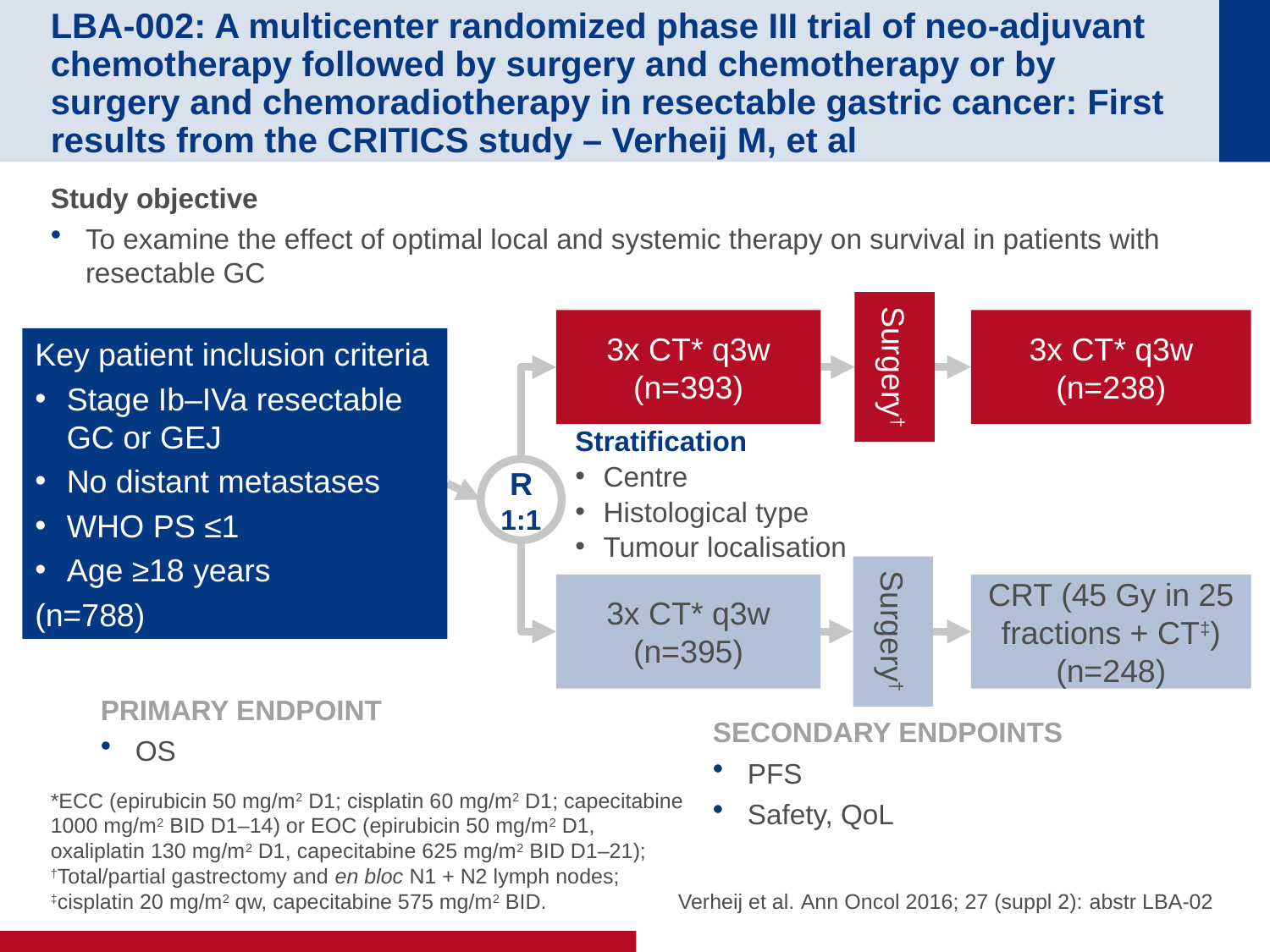

# LBA-002: A multicenter randomized phase III trial of neo-adjuvant chemotherapy followed by surgery and chemotherapy or by surgery and chemoradiotherapy in resectable gastric cancer: First results from the CRITICS study – Verheij M, et al
Study objective
To examine the effect of optimal local and systemic therapy on survival in patients with resectable GC
3x CT* q3w
(n=393)
3x CT* q3w
(n=238)
Surgery†
Key patient inclusion criteria
Stage Ib–IVa resectable GC or GEJ
No distant metastases
WHO PS ≤1
Age ≥18 years
(n=788)
Stratification
Centre
Histological type
Tumour localisation
R
1:1
3x CT* q3w
(n=395)
CRT (45 Gy in 25 fractions + CT‡)
(n=248)
Surgery†
PRIMARY ENDPOINT
OS

SECONDARY ENDPOINTS
PFS
Safety, QoL
*ECC (epirubicin 50 mg/m2 D1; cisplatin 60 mg/m2 D1; capecitabine 1000 mg/m2 BID D1–14) or EOC (epirubicin 50 mg/m2 D1, oxaliplatin 130 mg/m2 D1, capecitabine 625 mg/m2 BID D1–21); †Total/partial gastrectomy and en bloc N1 + N2 lymph nodes; ‡cisplatin 20 mg/m2 qw, capecitabine 575 mg/m2 BID.
Verheij et al. Ann Oncol 2016; 27 (suppl 2): abstr LBA-02